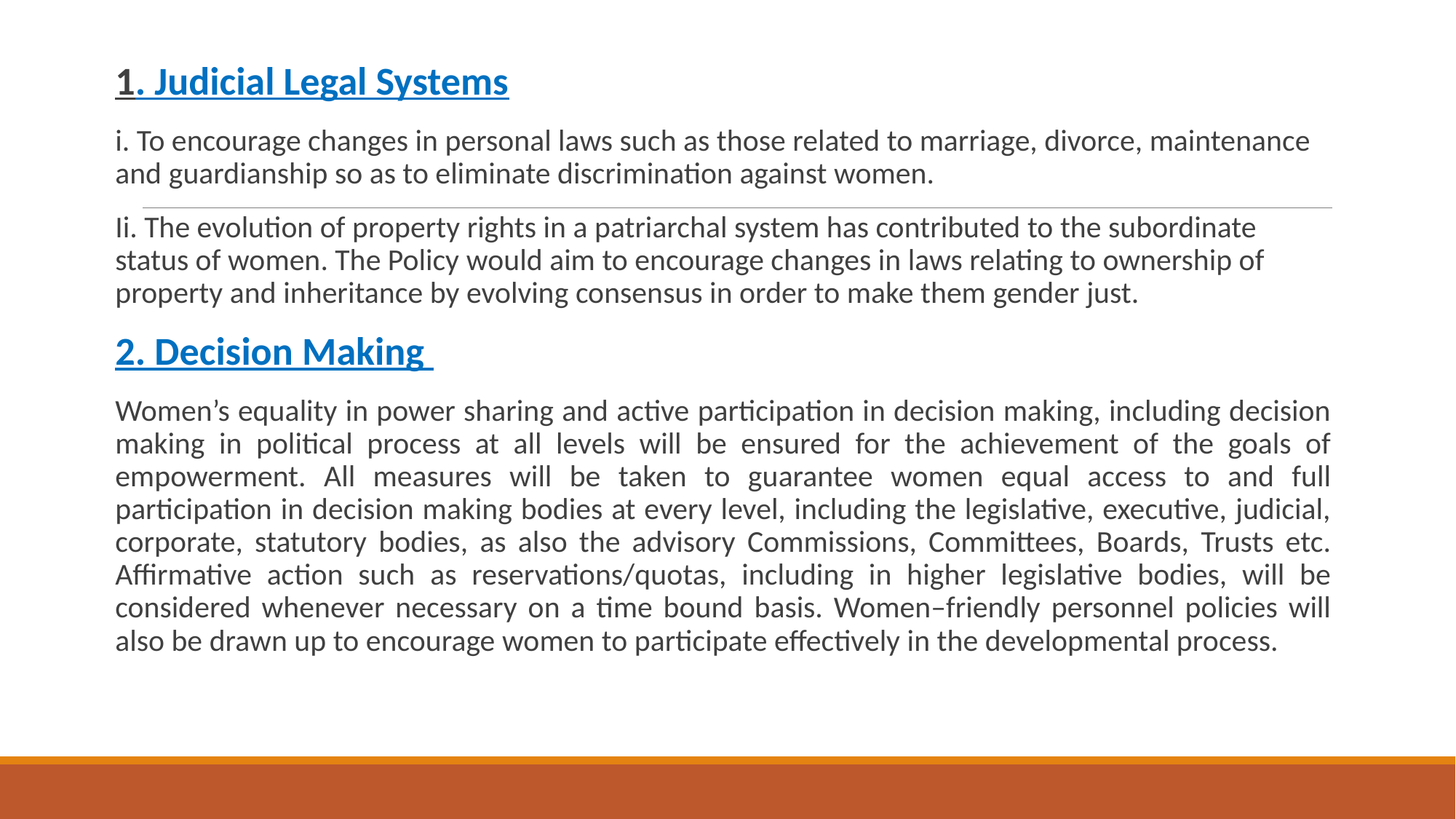

#
1. Judicial Legal Systems
i. To encourage changes in personal laws such as those related to marriage, divorce, maintenance and guardianship so as to eliminate discrimination against women.
Ii. The evolution of property rights in a patriarchal system has contributed to the subordinate status of women. The Policy would aim to encourage changes in laws relating to ownership of property and inheritance by evolving consensus in order to make them gender just.
2. Decision Making
Women’s equality in power sharing and active participation in decision making, including decision making in political process at all levels will be ensured for the achievement of the goals of empowerment. All measures will be taken to guarantee women equal access to and full participation in decision making bodies at every level, including the legislative, executive, judicial, corporate, statutory bodies, as also the advisory Commissions, Committees, Boards, Trusts etc. Affirmative action such as reservations/quotas, including in higher legislative bodies, will be considered whenever necessary on a time bound basis. Women–friendly personnel policies will also be drawn up to encourage women to participate effectively in the developmental process.